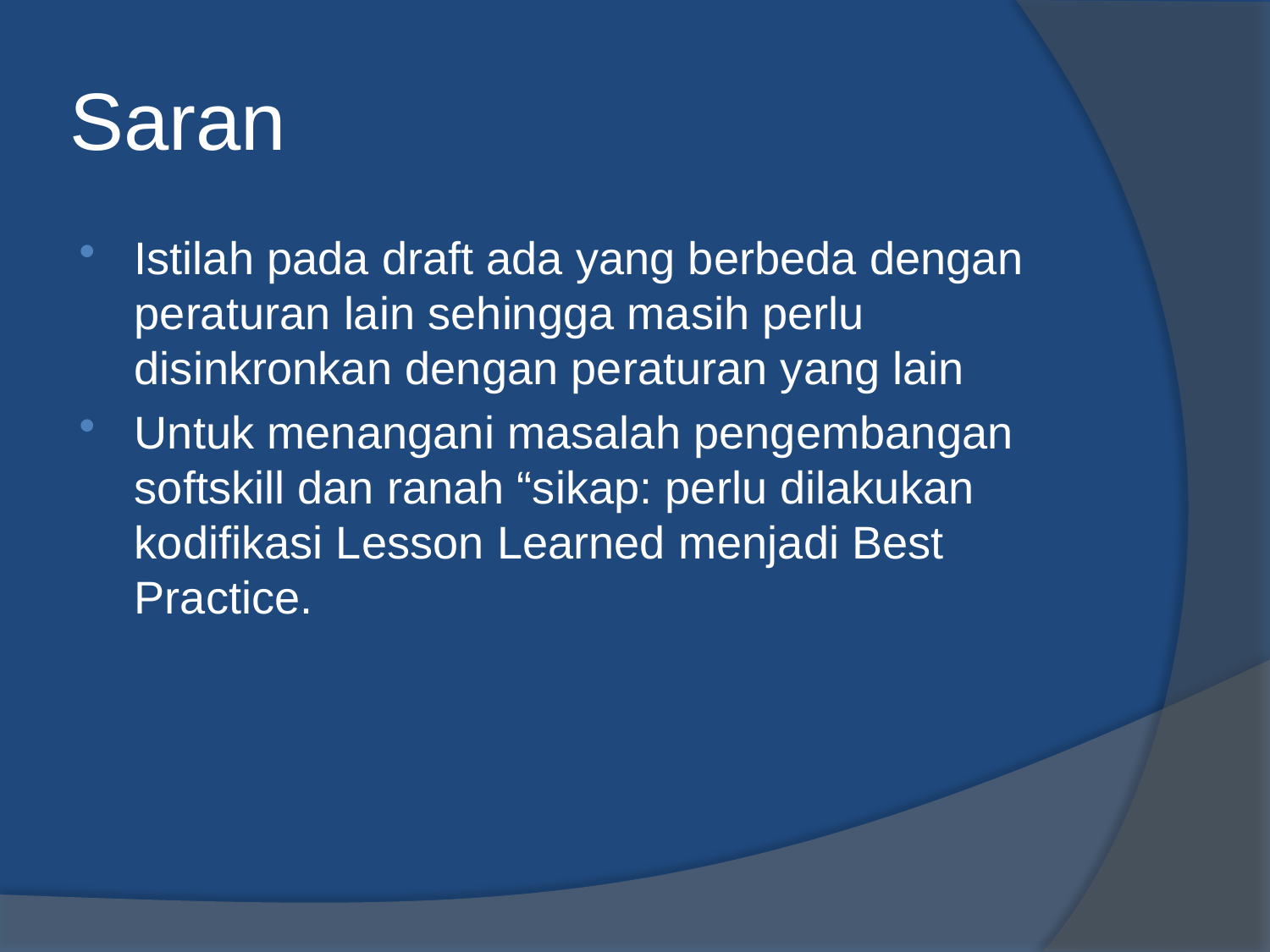

# Saran
Istilah pada draft ada yang berbeda dengan peraturan lain sehingga masih perlu disinkronkan dengan peraturan yang lain
Untuk menangani masalah pengembangan softskill dan ranah “sikap: perlu dilakukan kodifikasi Lesson Learned menjadi Best Practice.